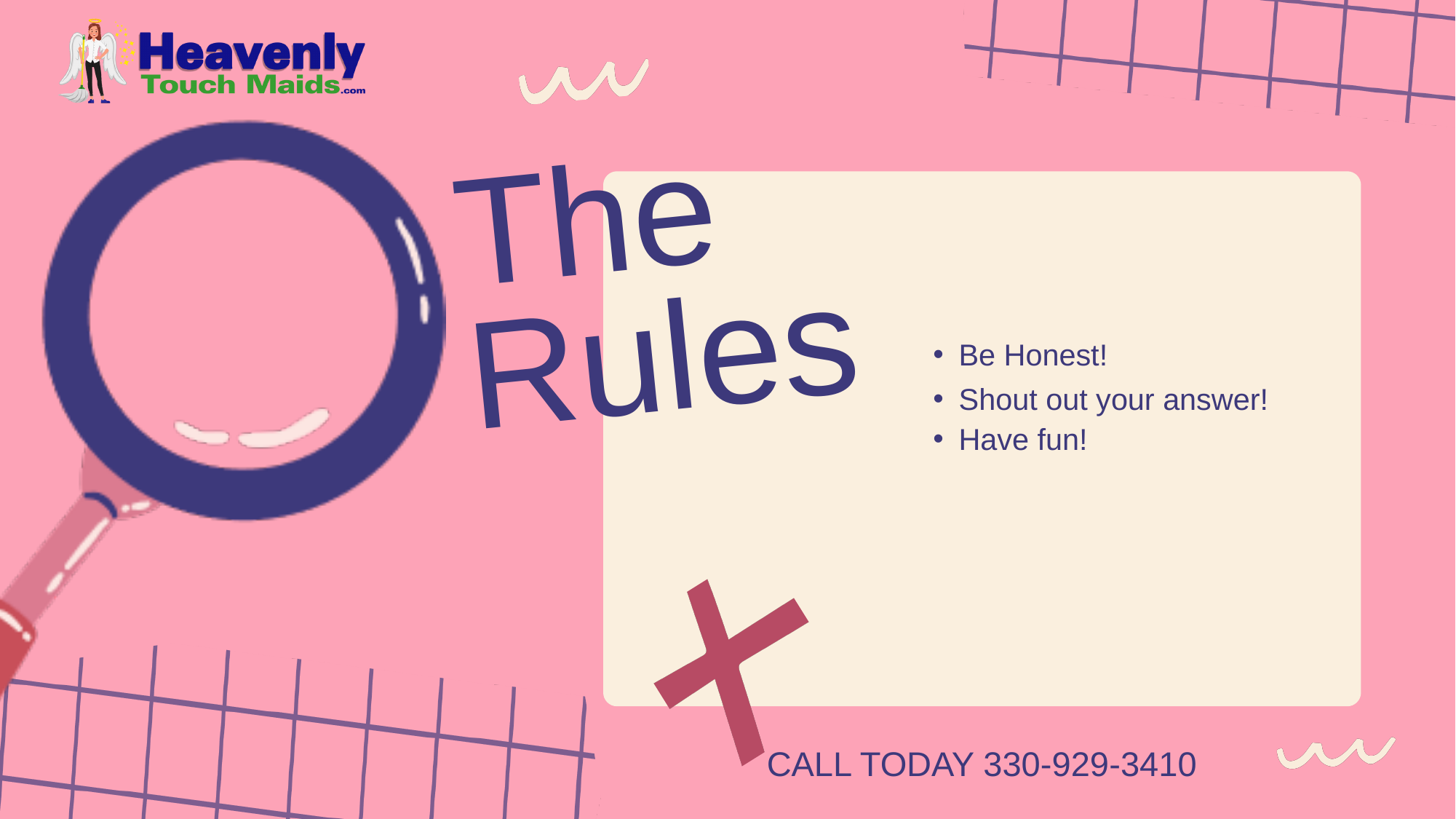

The
Rules

Be Honest!

Shout out your answer!
Have fun!

CALL TODAY 330-929-3410